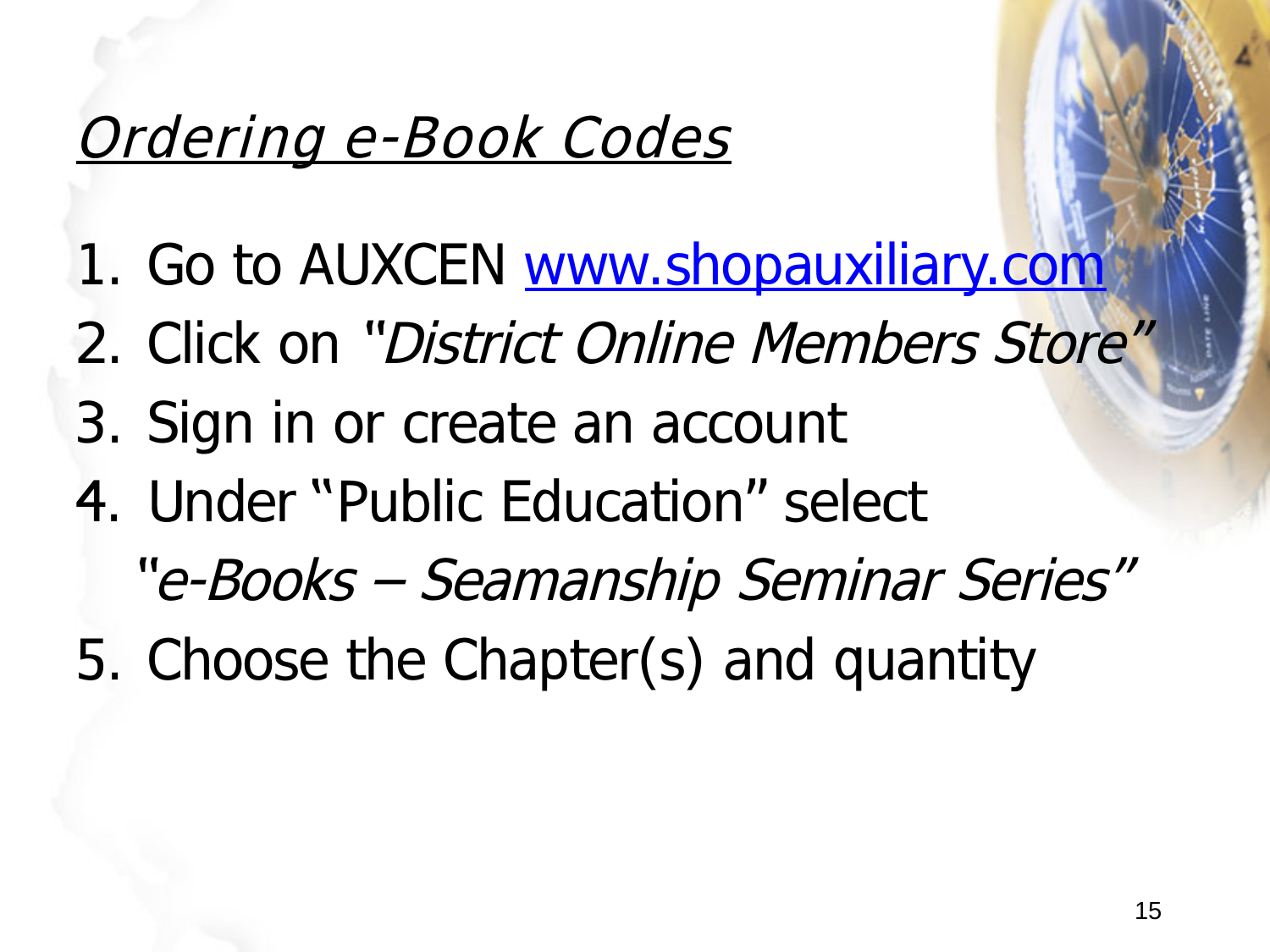

Ordering e-Book Codes
Go to AUXCEN www.shopauxiliary.com
Click on “District Online Members Store”
Sign in or create an account
Under “Public Education” select
“e-Books – Seamanship Seminar Series”
Choose the Chapter(s) and quantity
15